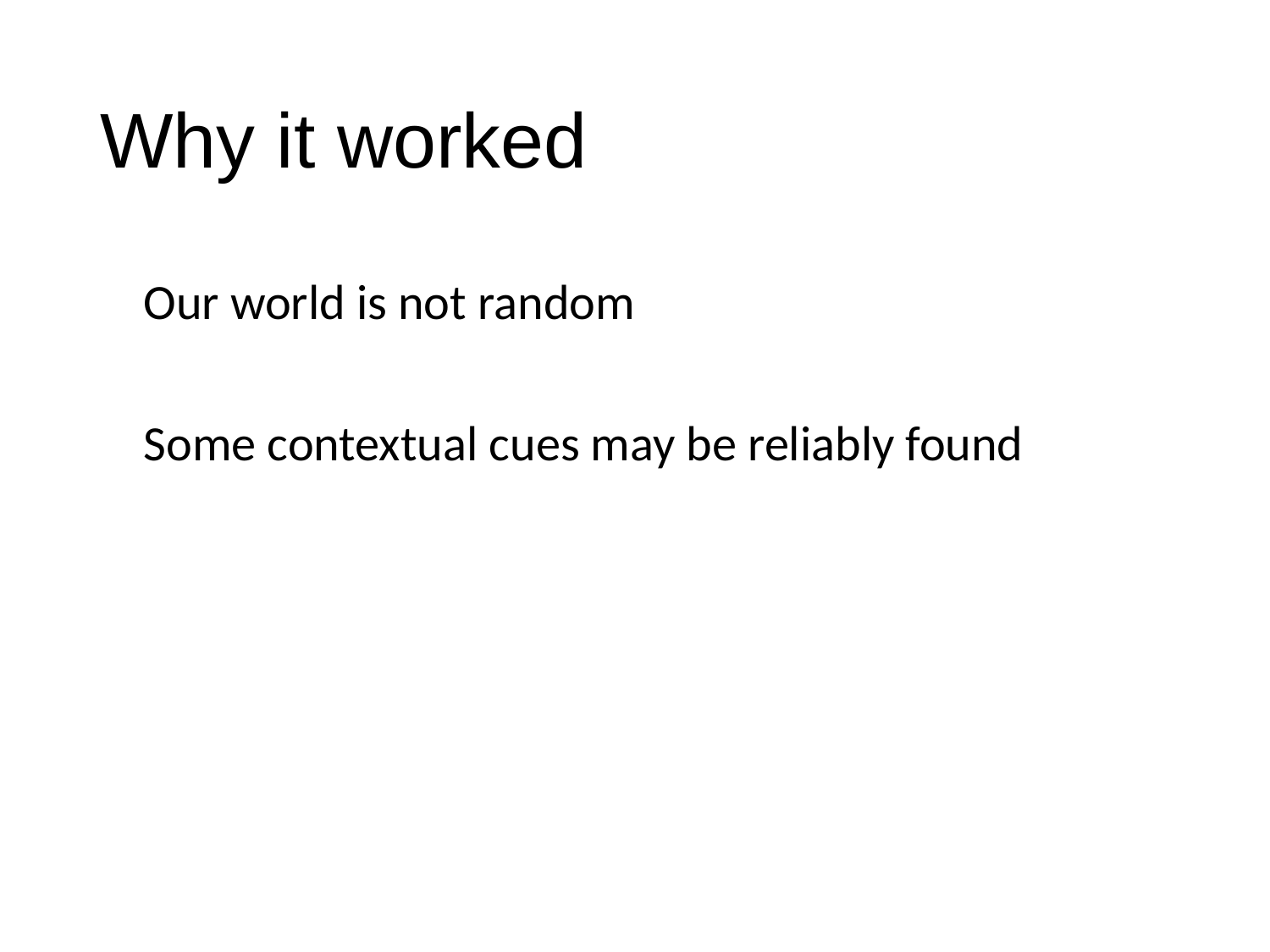

# Why it worked
Our world is not random

Some contextual cues may be reliably found